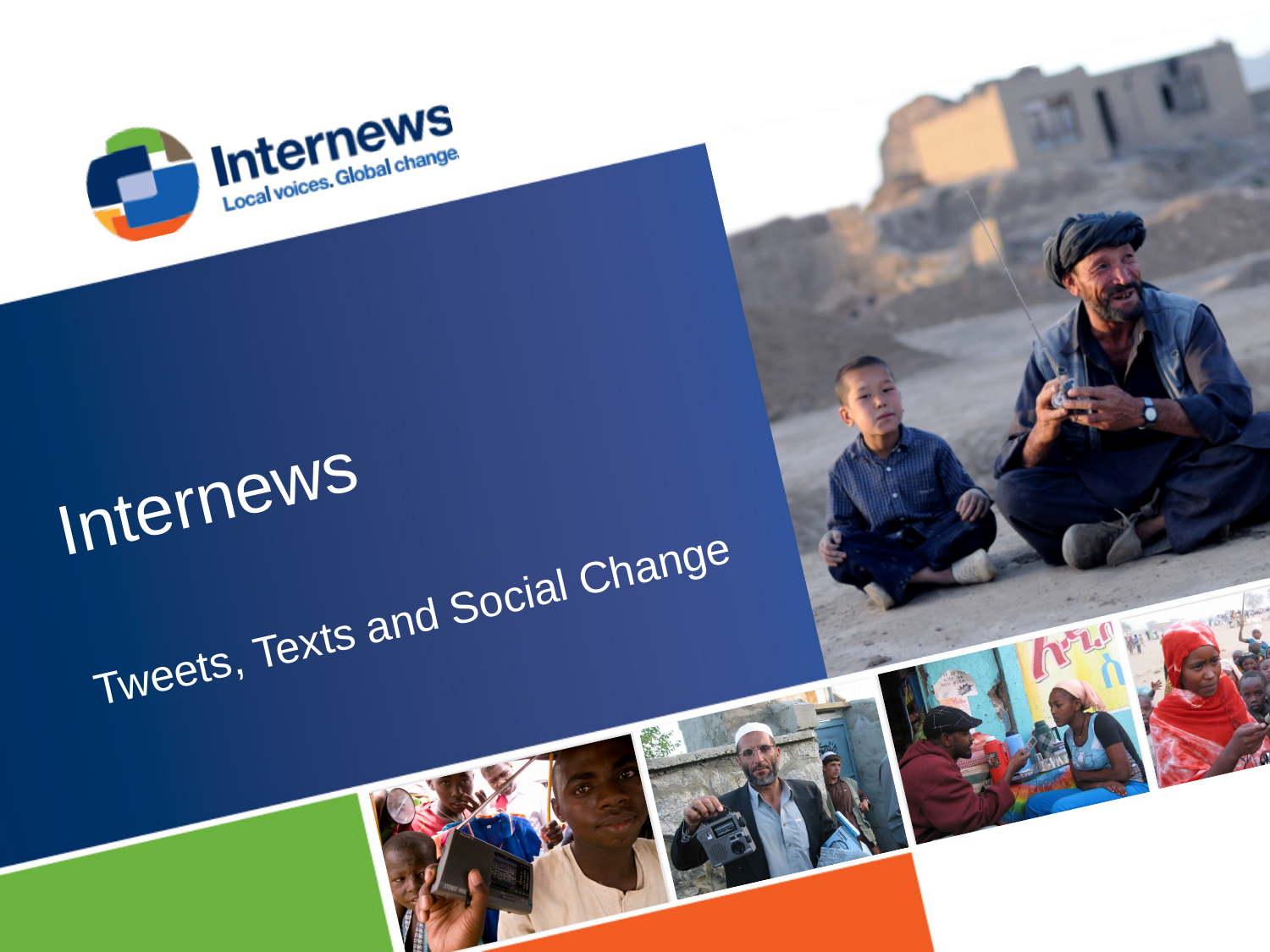

# Internews
Tweets, Texts and Social Change